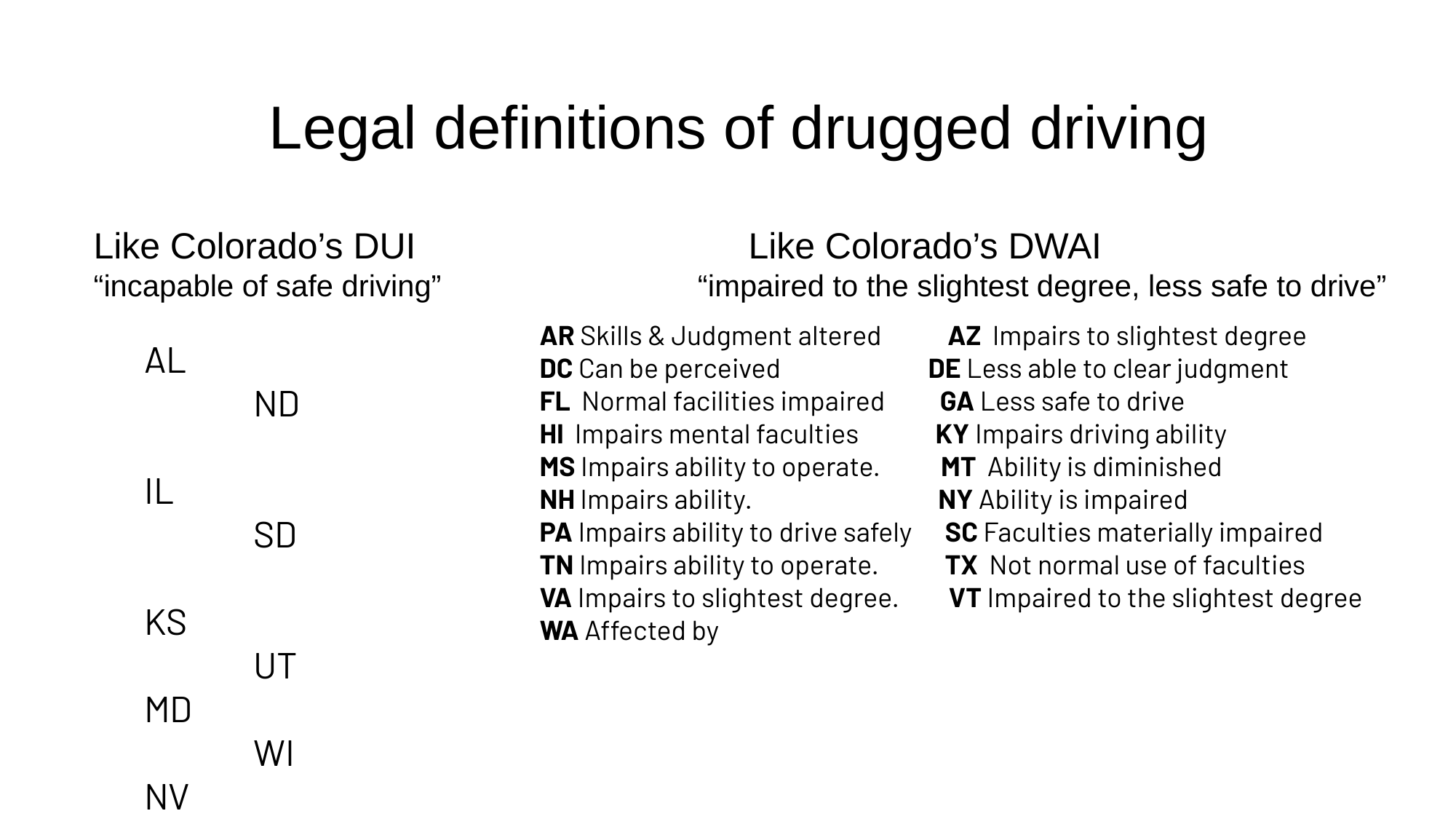

# Legal definitions of drugged driving
Like Colorado’s DUI				Like Colorado’s DWAI
“incapable of safe driving”		       “impaired to the slightest degree, less safe to drive”
AR Skills & Judgment altered            AZ  Impairs to slightest degree
DC Can be perceived                           DE Less able to clear judgment
FL  Normal facilities impaired          GA Less safe to drive
HI  Impairs mental faculties              KY Impairs driving ability
MS Impairs ability to operate.           MT  Ability is diminished
NH Impairs ability.                                  NY Ability is impaired
PA Impairs ability to drive safely      SC Faculties materially impaired
TN Impairs ability to operate.            TX  Not normal use of faculties
VA Impairs to slightest degree.         VT Impaired to the slightest degree
WA Affected by
AL			ND
IL			SD
KS			UT
MD			WI
NV			WY
NM		OK